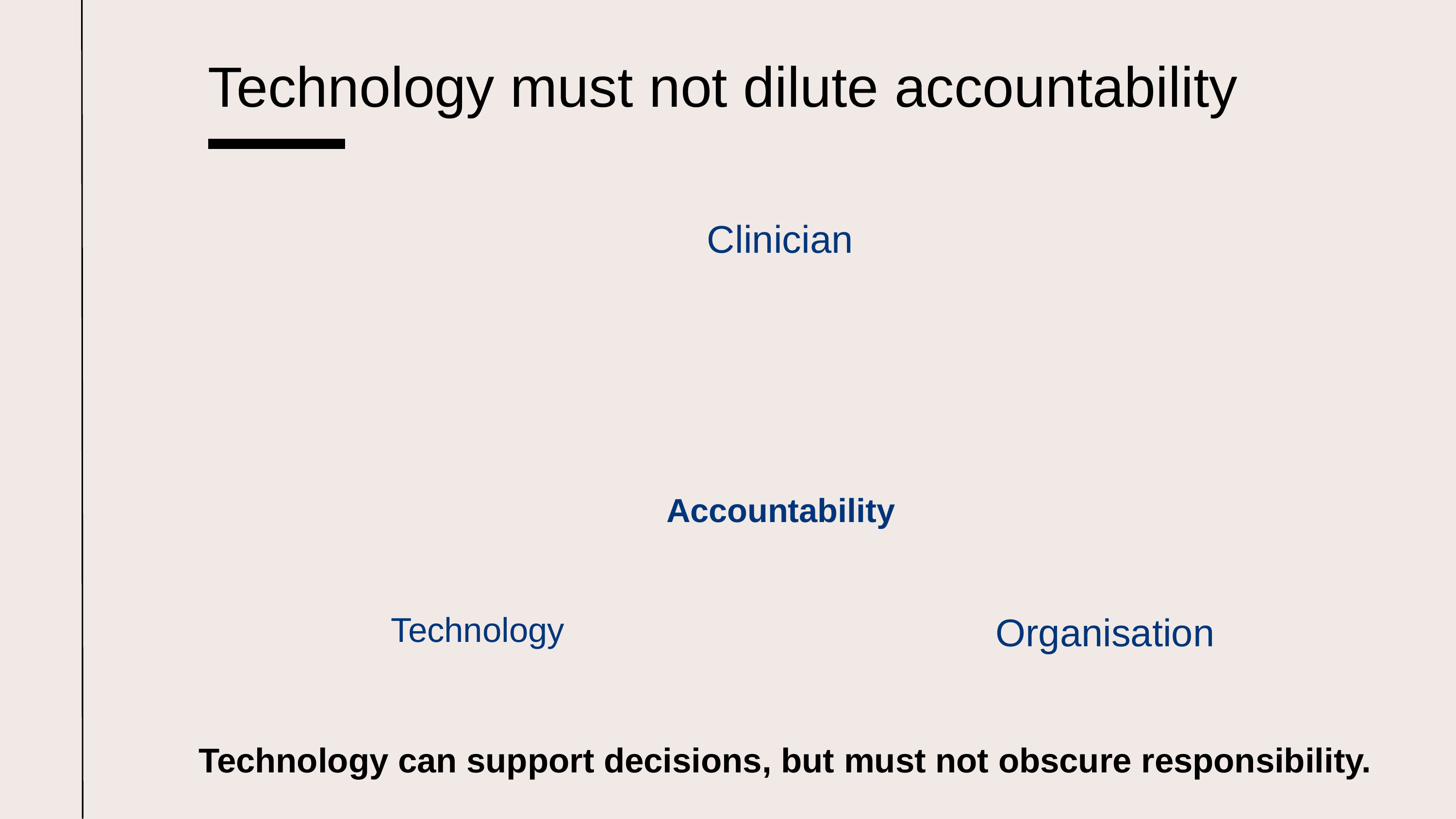

Technology must not dilute accountability

Clinician

Accountability
Organisation
Technology
Technology can support decisions, but must not obscure responsibility.